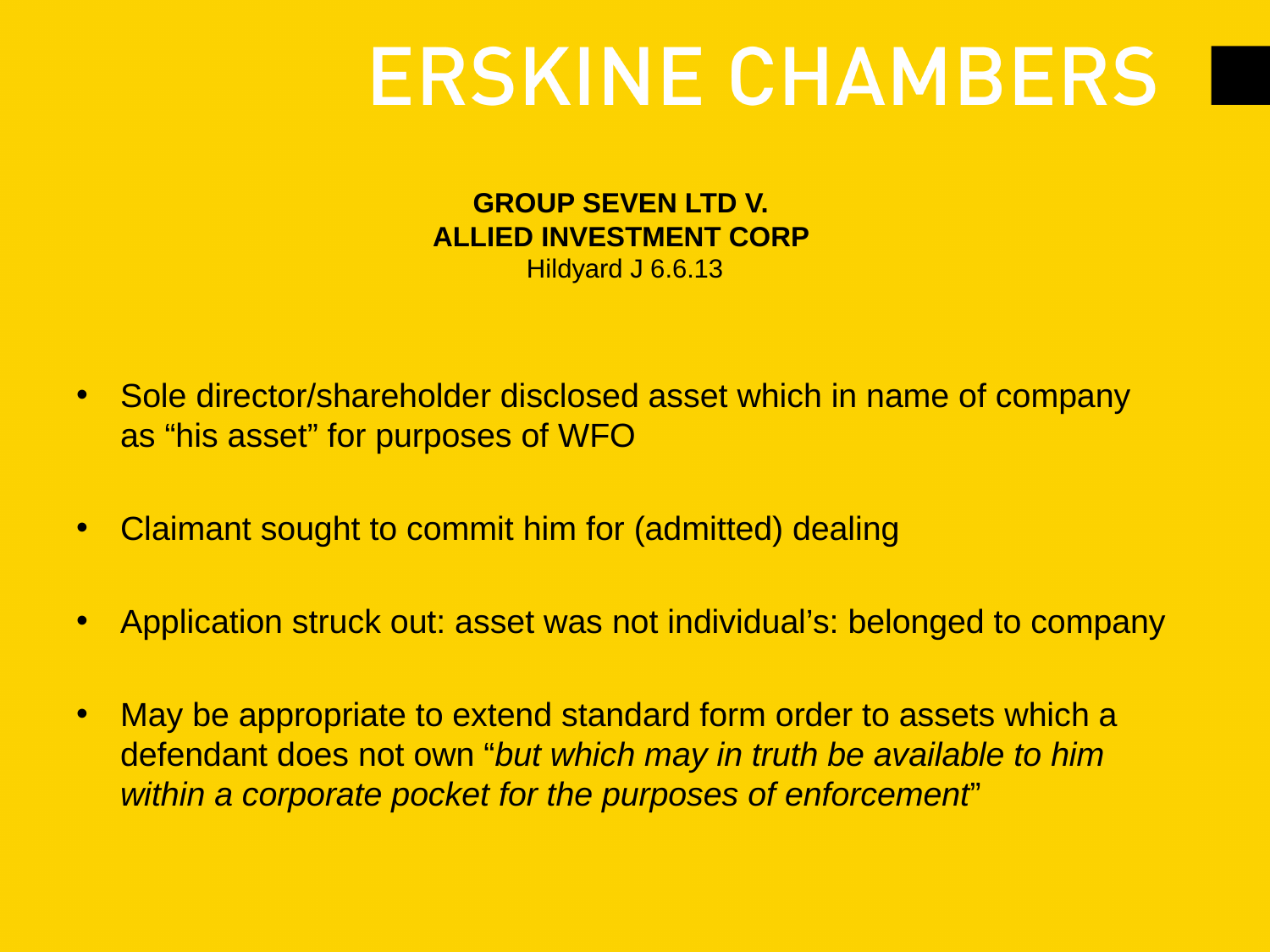

# Group Seven Ltd v. Allied Investment Corp Hildyard J 6.6.13

Sole director/shareholder disclosed asset which in name of company as “his asset” for purposes of WFO

Claimant sought to commit him for (admitted) dealing

Application struck out: asset was not individual’s: belonged to company

May be appropriate to extend standard form order to assets which a defendant does not own “but which may in truth be available to him within a corporate pocket for the purposes of enforcement”